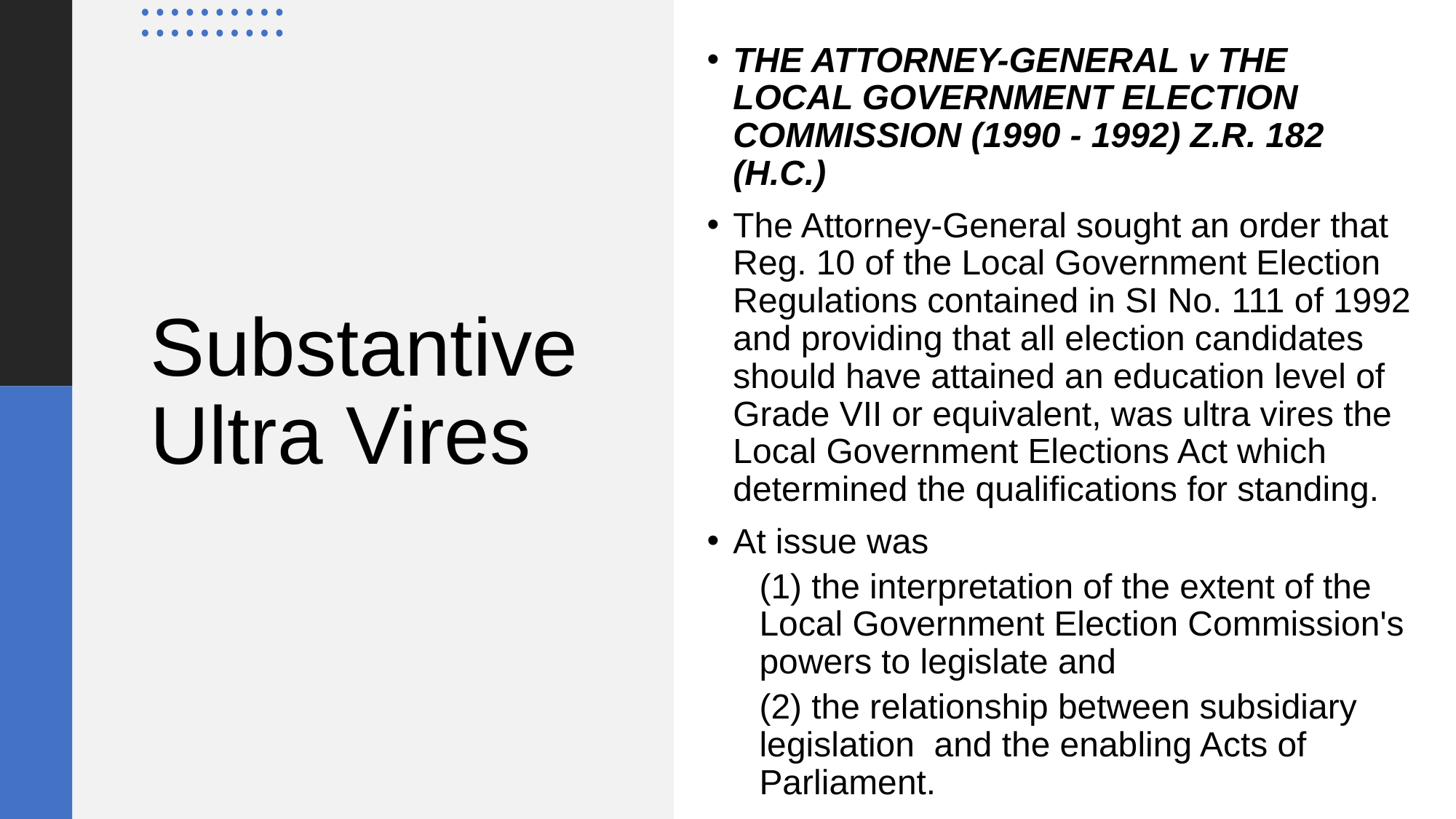

THE ATTORNEY-GENERAL v THE LOCAL GOVERNMENT ELECTION COMMISSION (1990 - 1992) Z.R. 182 (H.C.)
The Attorney-General sought an order that Reg. 10 of the Local Government Election Regulations contained in SI No. 111 of 1992 and providing that all election candidates should have attained an education level of Grade VII or equivalent, was ultra vires the Local Government Elections Act which determined the qualifications for standing.
At issue was
(1) the interpretation of the extent of the Local Government Election Commission's powers to legislate and
(2) the relationship between subsidiary legislation  and the enabling Acts of Parliament.

# Substantive Ultra Vires